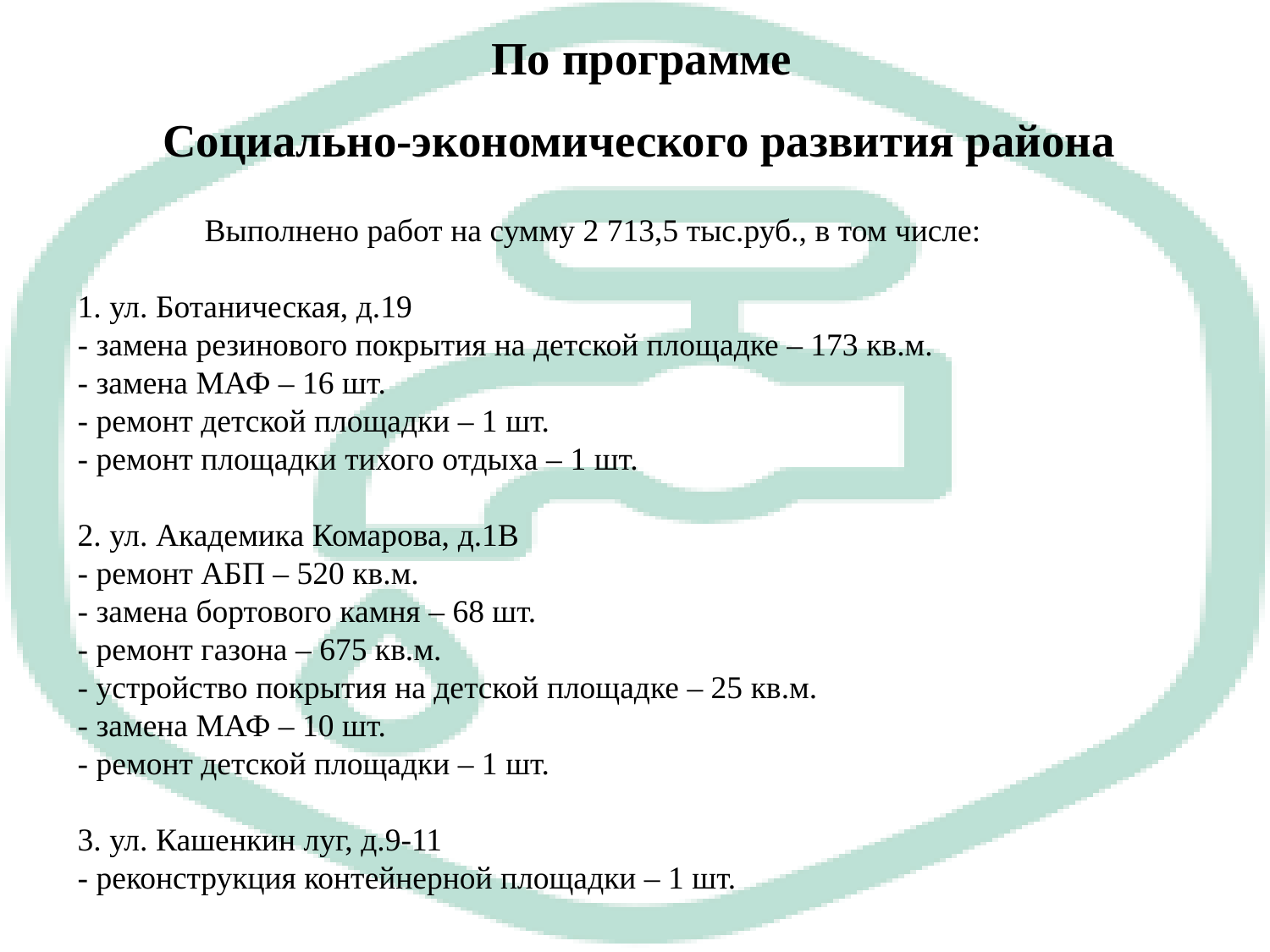

По программе
 Социально-экономического развития района
# Выполнено работ на сумму 2 713,5 тыс.руб., в том числе: 1. ул. Ботаническая, д.19 - замена резинового покрытия на детской площадке – 173 кв.м. - замена МАФ – 16 шт. - ремонт детской площадки – 1 шт. - ремонт площадки тихого отдыха – 1 шт. 2. ул. Академика Комарова, д.1В - ремонт АБП – 520 кв.м. - замена бортового камня – 68 шт. - ремонт газона – 675 кв.м. - устройство покрытия на детской площадке – 25 кв.м. - замена МАФ – 10 шт. - ремонт детской площадки – 1 шт. 3. ул. Кашенкин луг, д.9-11 - реконструкция контейнерной площадки – 1 шт.